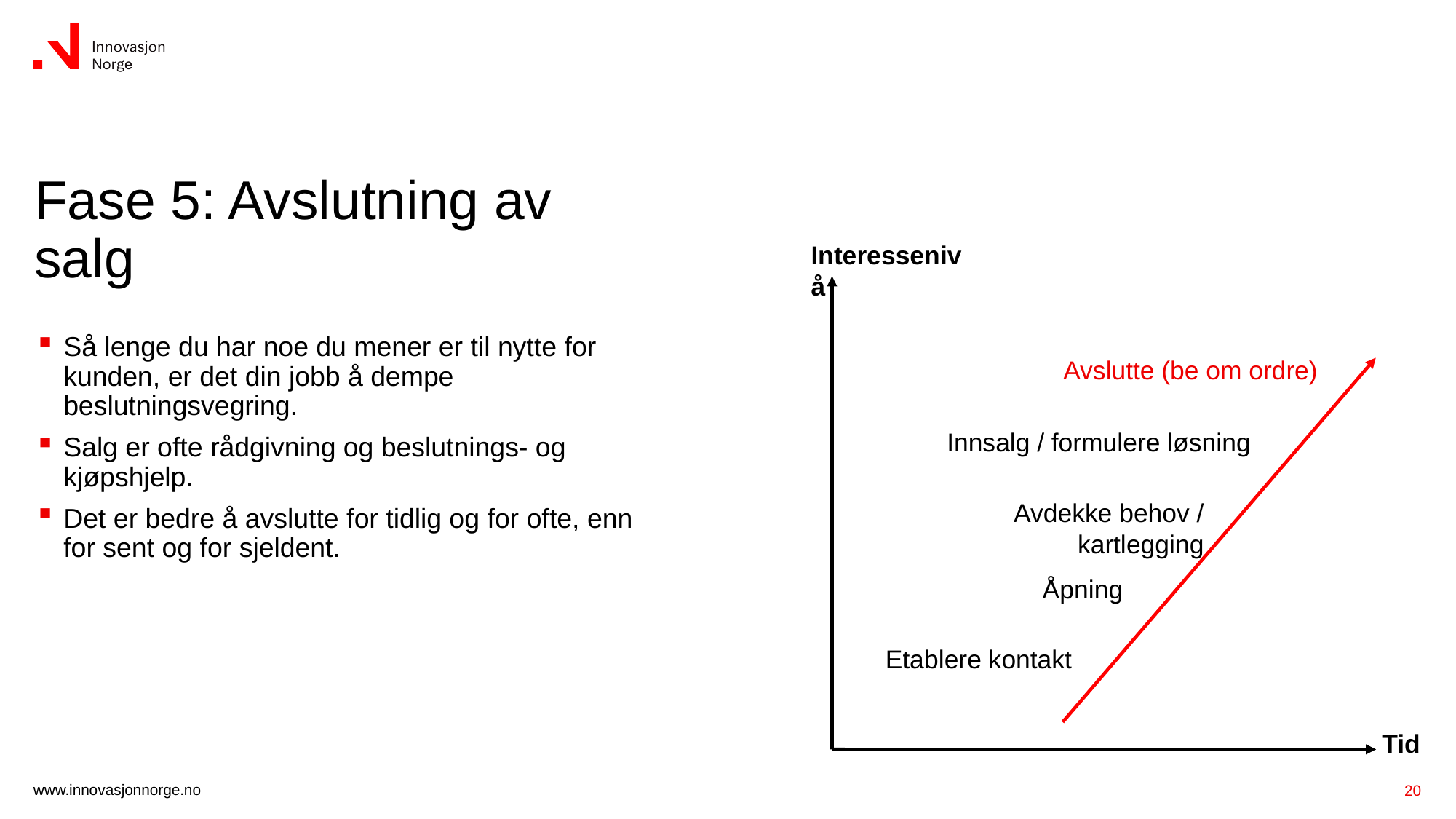

# Fase 5: Avslutning av salg
Interessenivå
Avslutte (be om ordre)

Innsalg / formulere løsning
    Avdekke behov / kartlegging

Åpning
Etablere kontakt
Tid

Så lenge du har noe du mener er til nytte for kunden, er det din jobb å dempe beslutningsvegring.
Salg er ofte rådgivning og beslutnings- og kjøpshjelp.
Det er bedre å avslutte for tidlig og for ofte, enn for sent og for sjeldent.
20